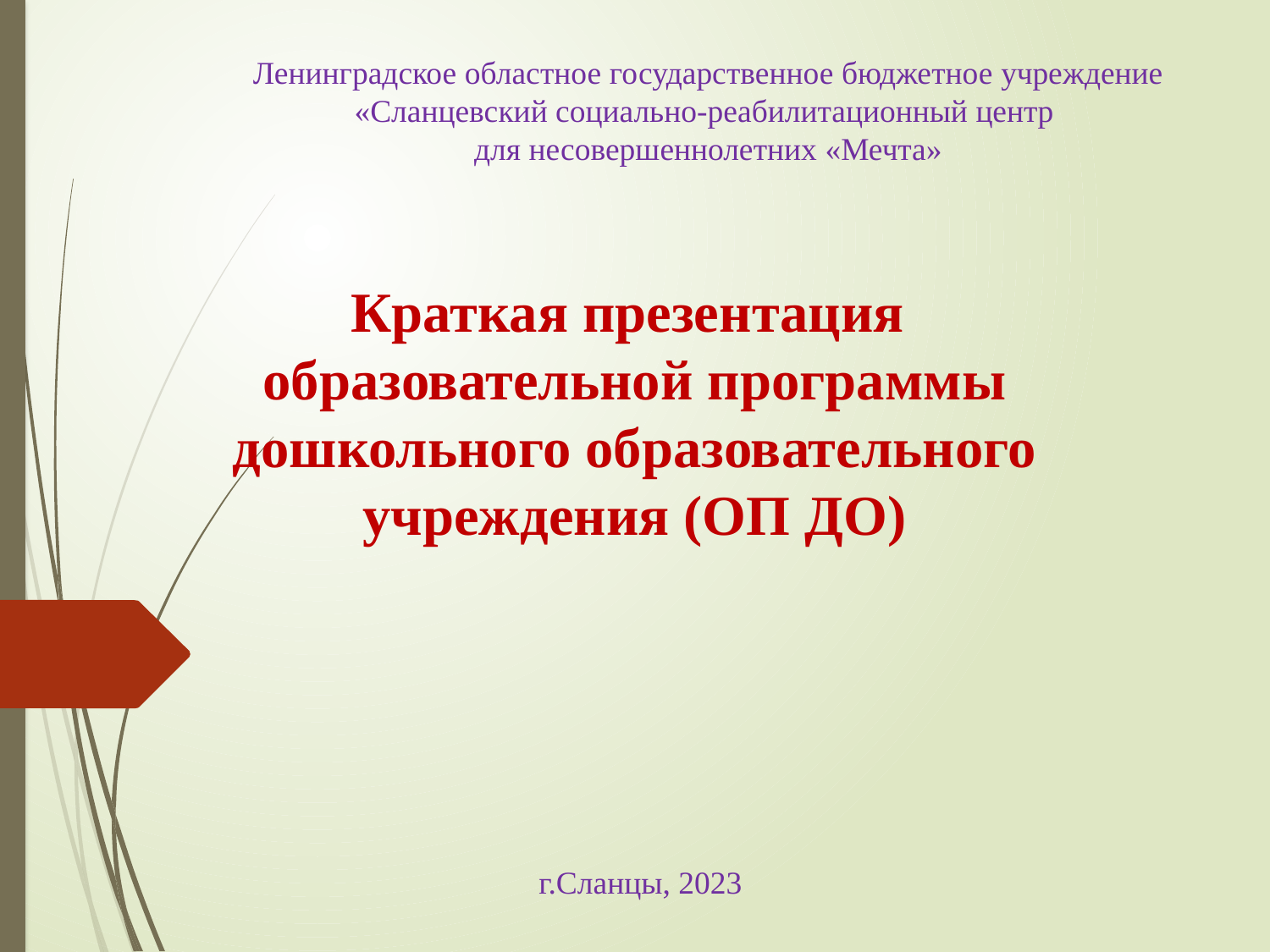

Ленинградское областное государственное бюджетное учреждение
«Сланцевский социально-реабилитационный центр
для несовершеннолетних «Мечта»
# Краткая презентация образовательной программы дошкольного образовательного учреждения (ОП ДО)
г.Сланцы, 2023